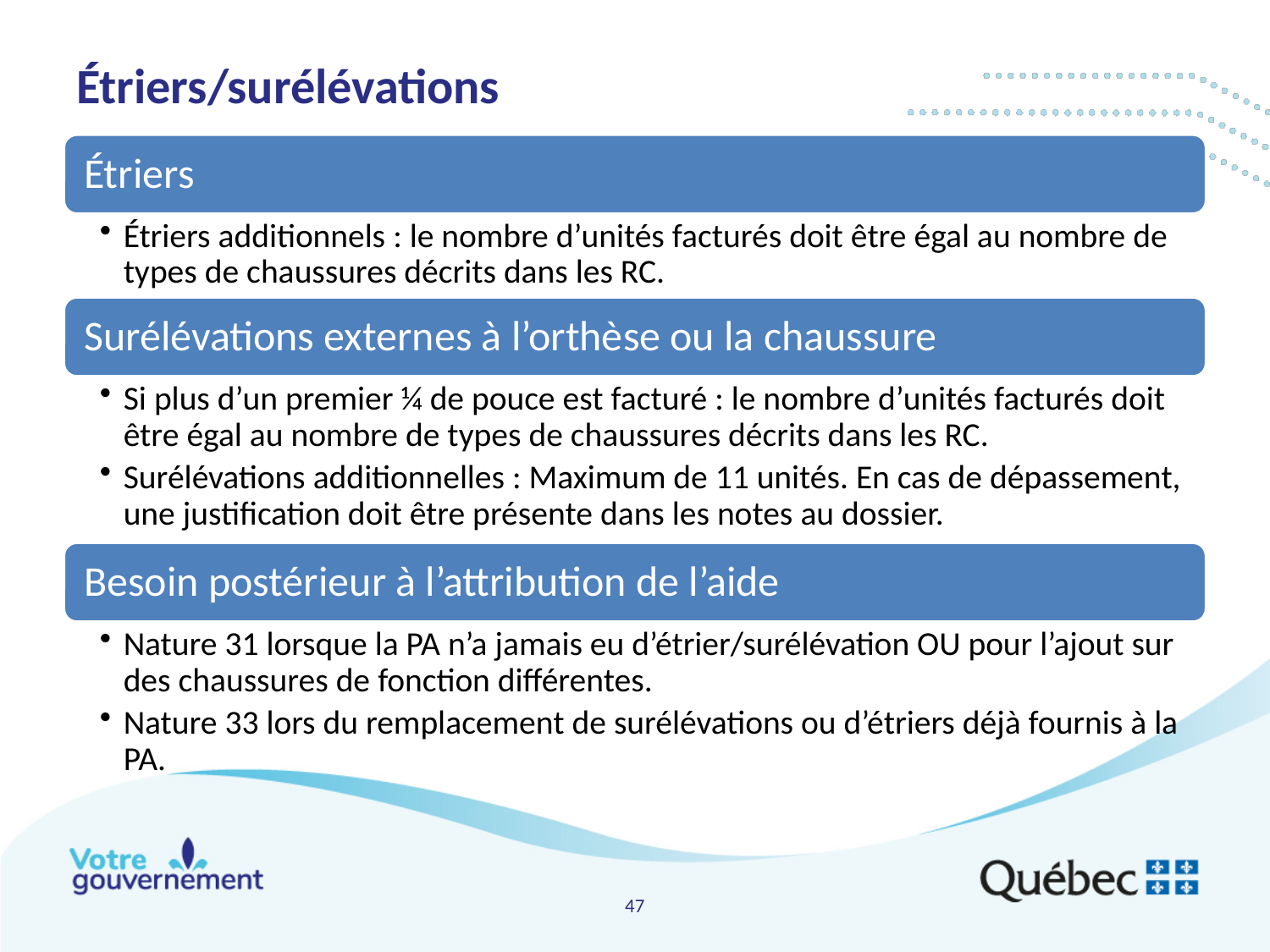

# Étriers/surélévations
Étriers
Étriers additionnels : le nombre d’unités facturés doit être égal au nombre de types de chaussures décrits dans les RC.
Surélévations externes à l’orthèse ou la chaussure
Si plus d’un premier ¼ de pouce est facturé : le nombre d’unités facturés doit être égal au nombre de types de chaussures décrits dans les RC.
Surélévations additionnelles : Maximum de 11 unités. En cas de dépassement, une justification doit être présente dans les notes au dossier.
Besoin postérieur à l’attribution de l’aide
Nature 31 lorsque la PA n’a jamais eu d’étrier/surélévation OU pour l’ajout sur des chaussures de fonction différentes.
Nature 33 lors du remplacement de surélévations ou d’étriers déjà fournis à la PA.